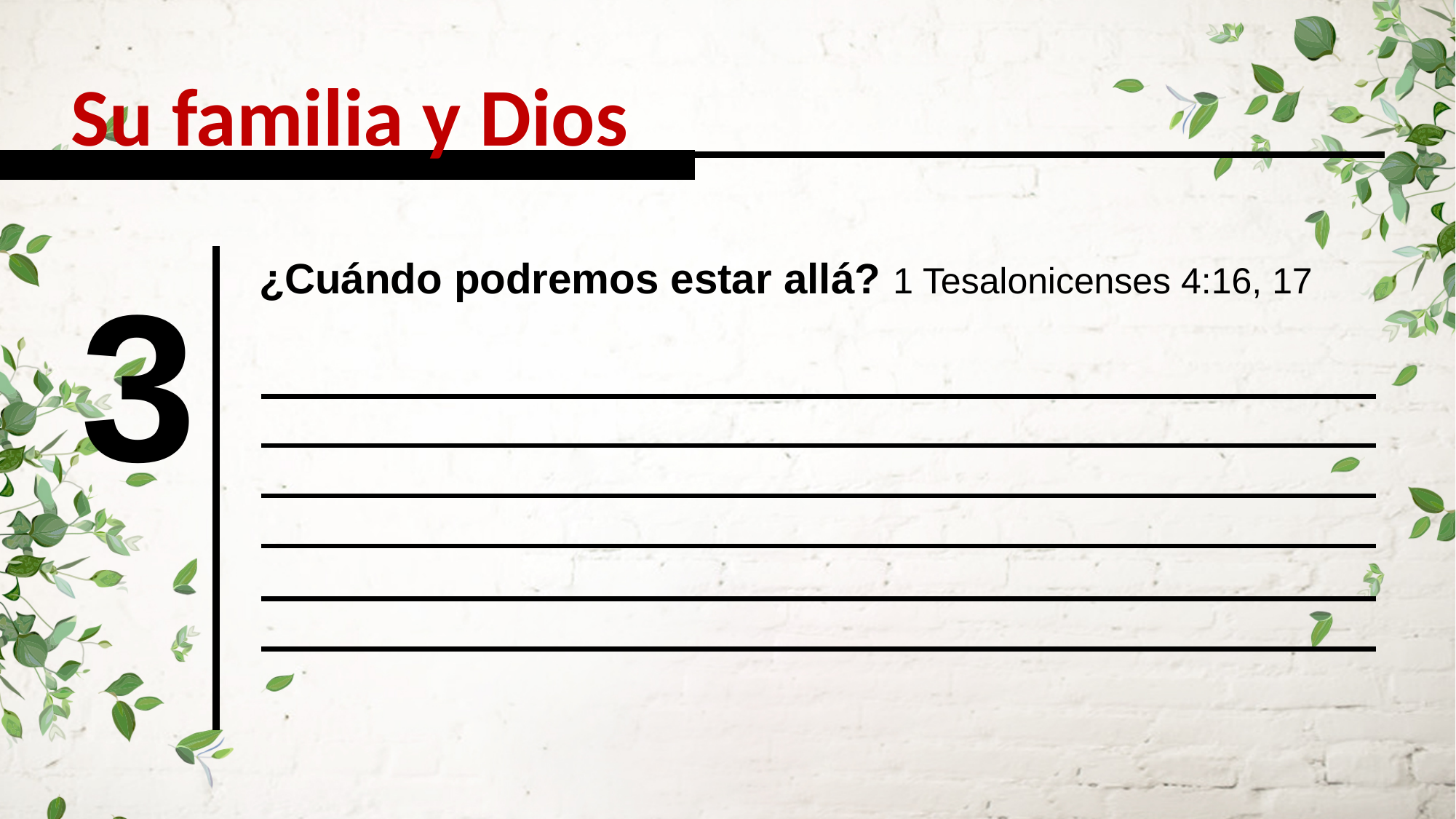

Su familia y Dios

3
¿Cuándo podremos estar allá? 1 Tesalonicenses 4:16, 17